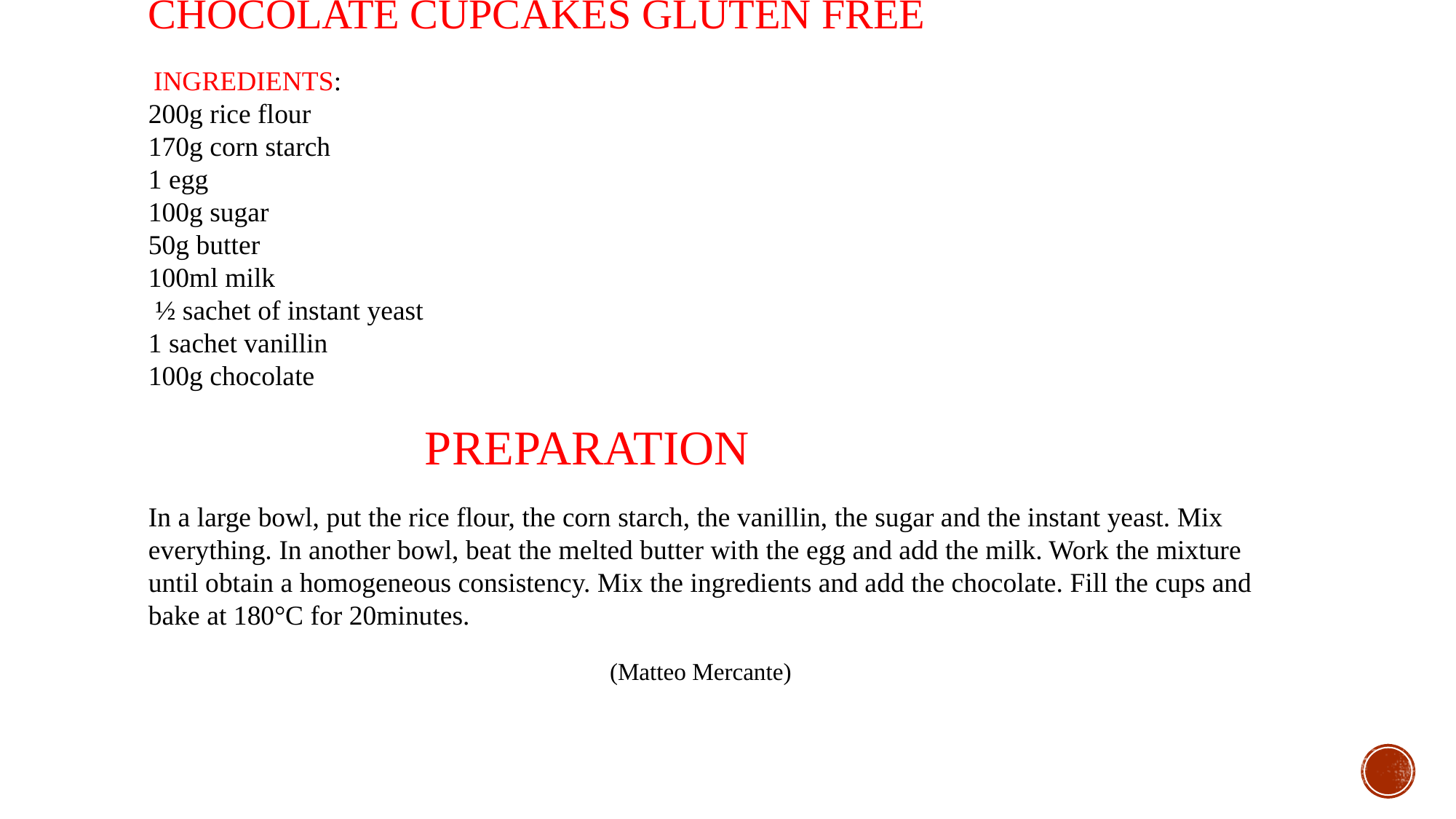

CHOCOLATE CUPCAKES GLUTEN FREE

 INGREDIENTS:
200g rice flour
170g corn starch
1 egg
100g sugar
50g butter
100ml milk
 ½ sachet of instant yeast
1 sachet vanillin
100g chocolate

                                        PREPARATION

In a large bowl, put the rice flour, the corn starch, the vanillin, the sugar and the instant yeast. Mix everything. In another bowl, beat the melted butter with the egg and add the milk. Work the mixture until obtain a homogeneous consistency. Mix the ingredients and add the chocolate. Fill the cups and bake at 180°C for 20minutes.

(Matteo Mercante)